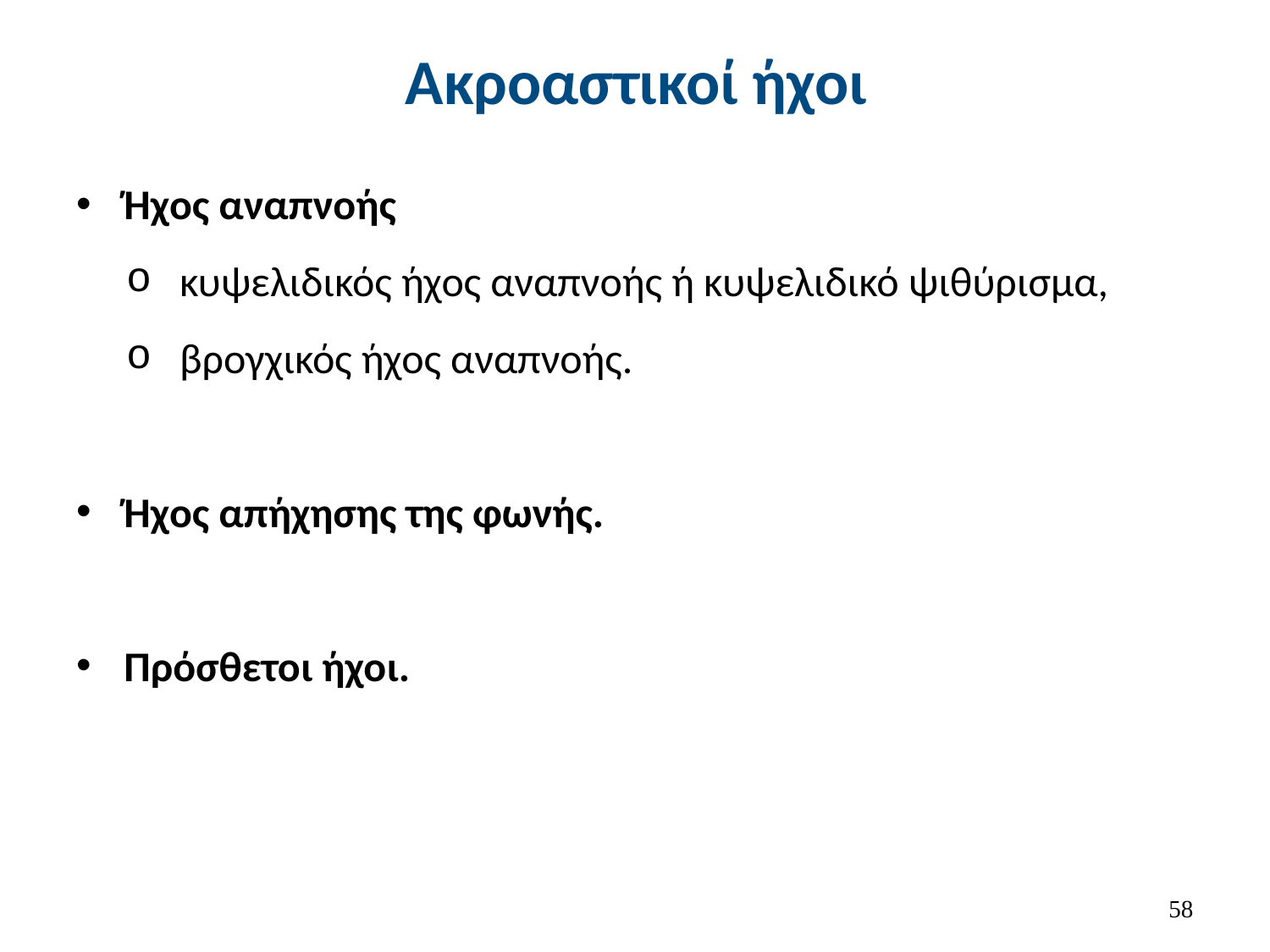

# Ακροαστικοί ήχοι
Ήχος αναπνοής
κυψελιδικός ήχος αναπνοής ή κυψελιδικό ψιθύρισμα,
βρογχικός ήχος αναπνοής.

Ήχος απήχησης της φωνής.

Πρόσθετοι ήχοι.
58